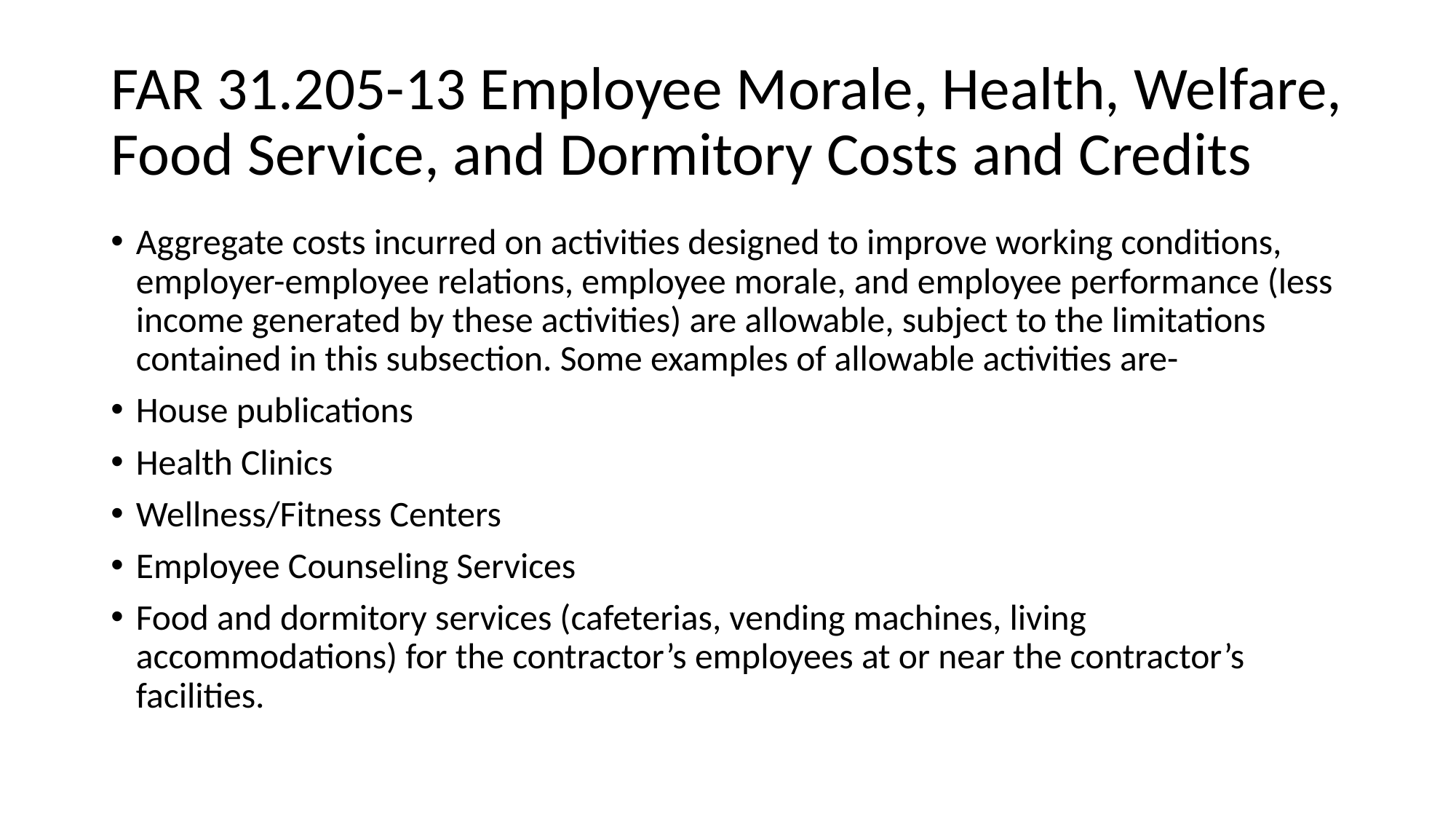

# FAR 31.205-13 Employee Morale, Health, Welfare, Food Service, and Dormitory Costs and Credits
Aggregate costs incurred on activities designed to improve working conditions, employer-employee relations, employee morale, and employee performance (less income generated by these activities) are allowable, subject to the limitations contained in this subsection. Some examples of allowable activities are-
House publications
Health Clinics
Wellness/Fitness Centers
Employee Counseling Services
Food and dormitory services (cafeterias, vending machines, living accommodations) for the contractor’s employees at or near the contractor’s facilities.